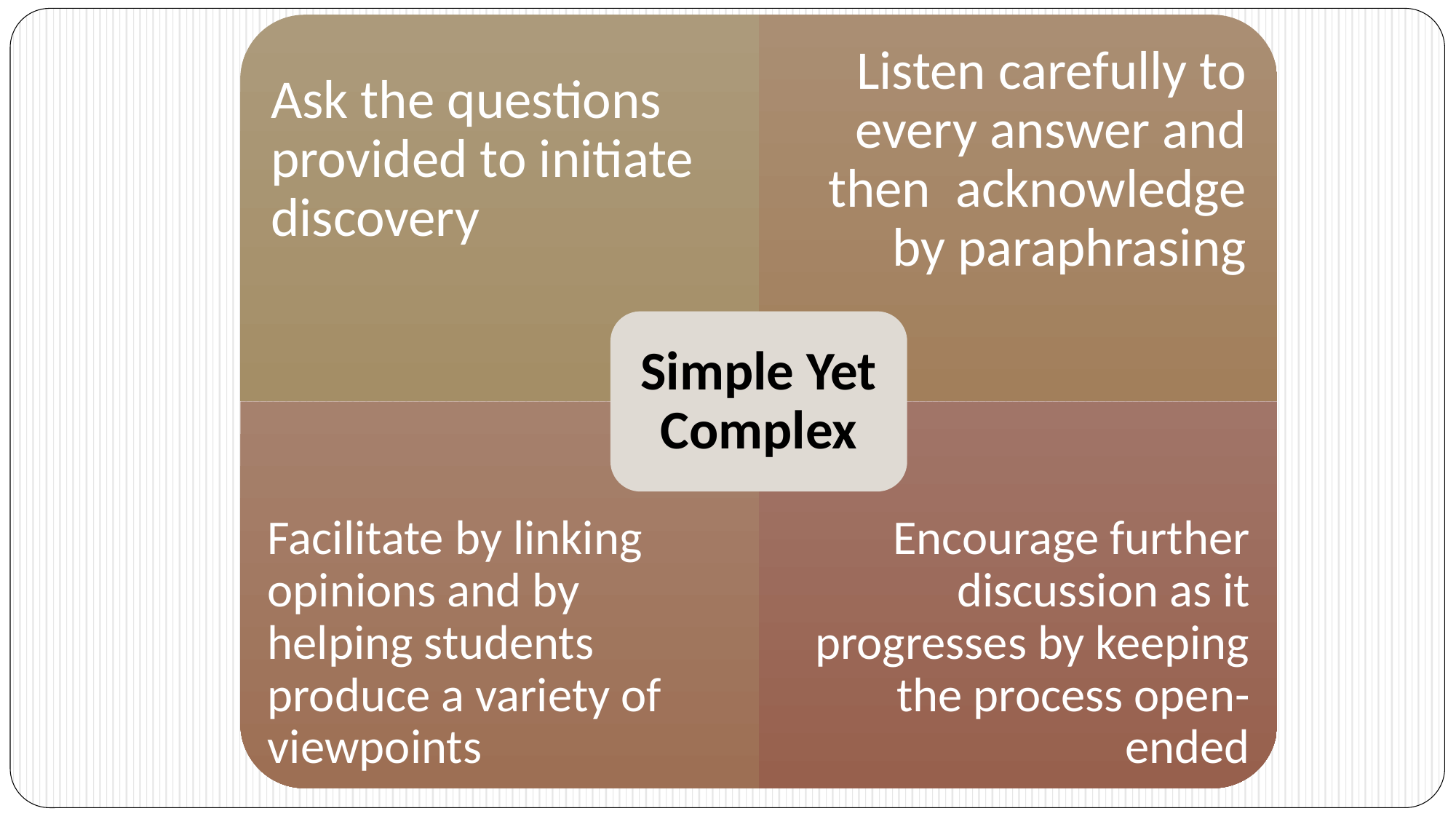

Ask the questions provided to initiate discovery
Listen carefully to every answer and then  acknowledge by paraphrasing
Simple Yet Complex
Facilitate by linking opinions and by helping students produce a variety of viewpoints
Encourage further discussion as it progresses by keeping the process open-ended